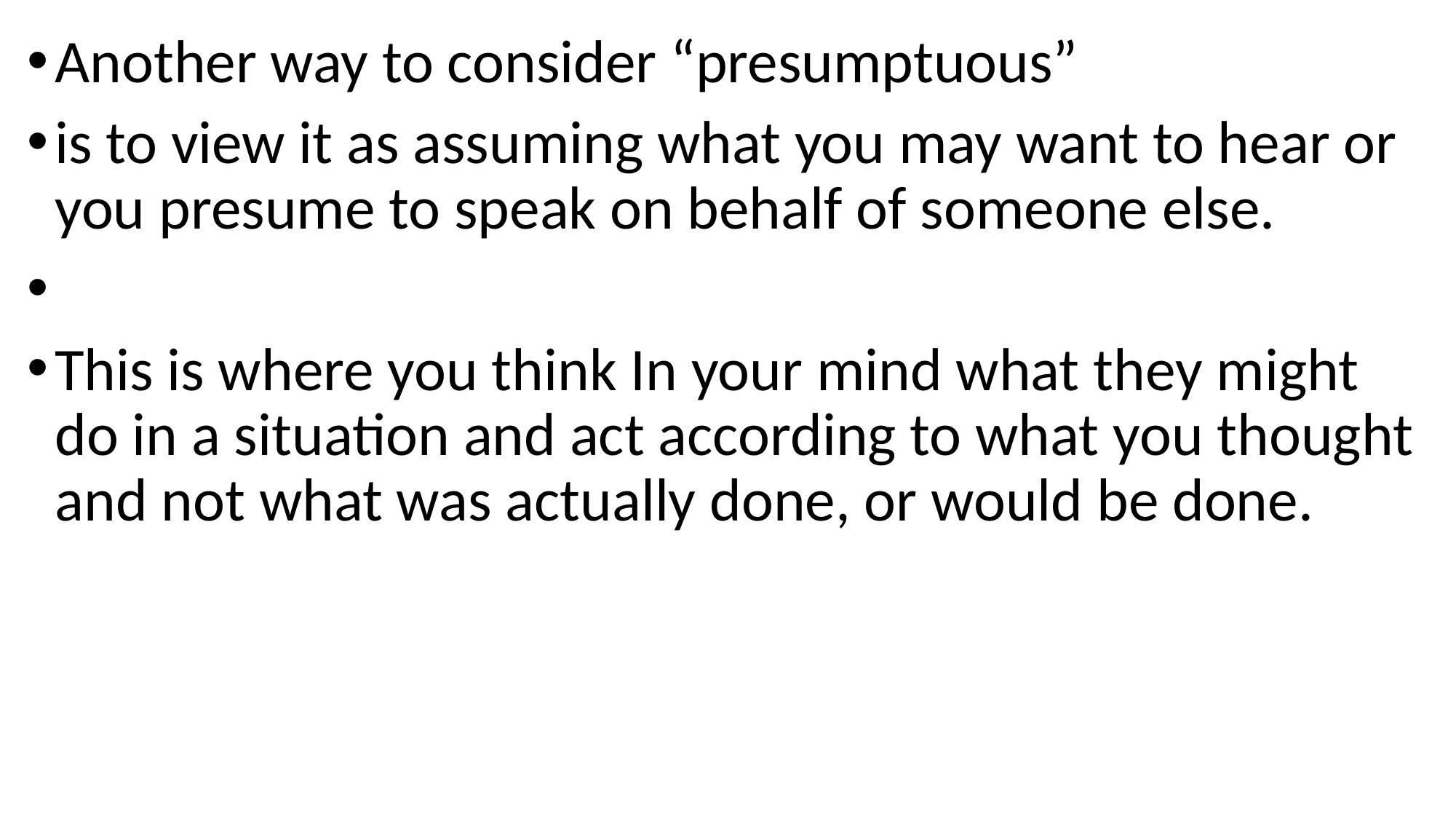

Another way to consider “presumptuous”
is to view it as assuming what you may want to hear or you presume to speak on behalf of someone else.

This is where you think In your mind what they might do in a situation and act according to what you thought and not what was actually done, or would be done.